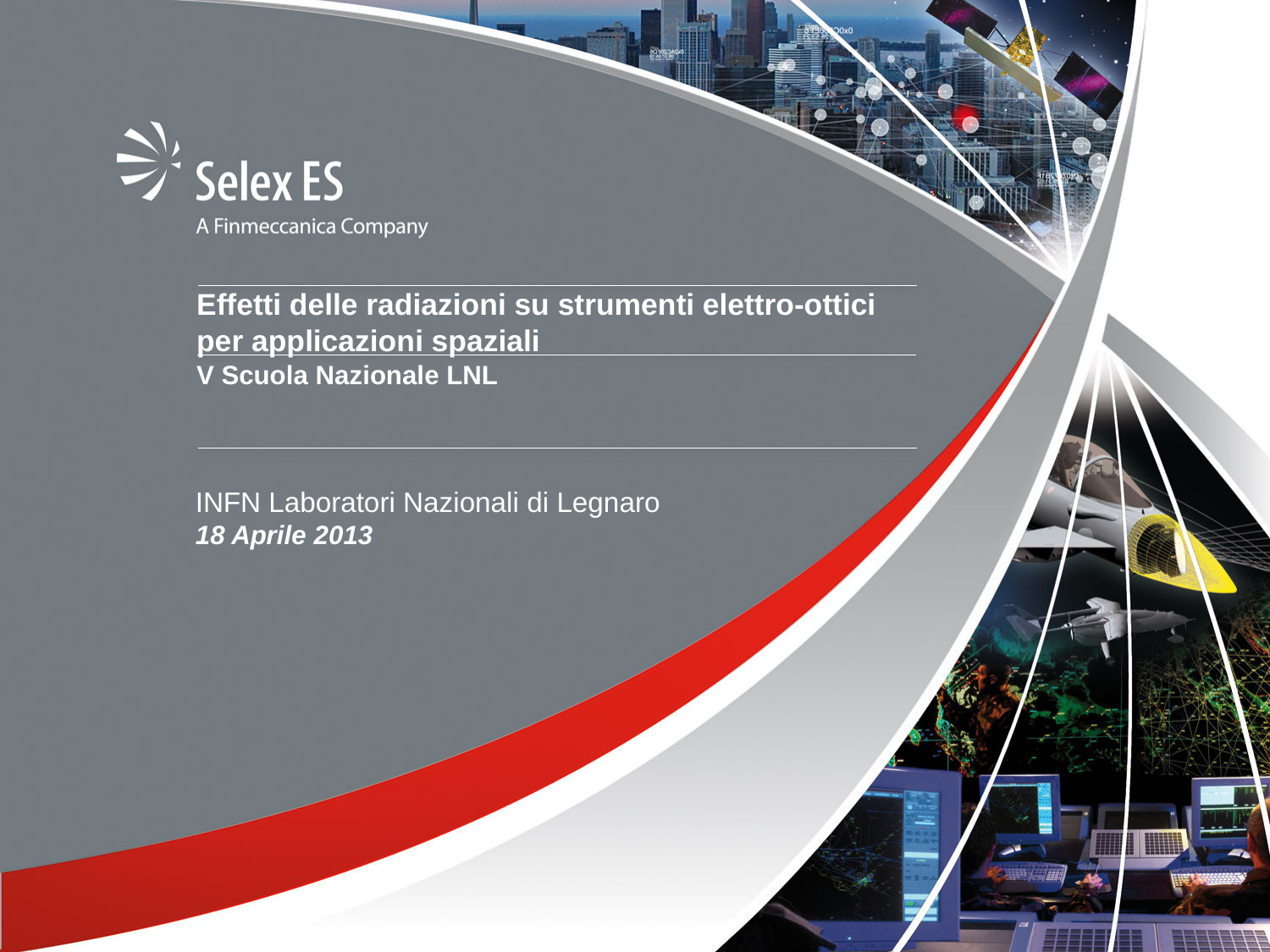

# Effetti delle radiazioni su strumenti elettro-ottici per applicazioni spaziali
V Scuola Nazionale LNL
INFN Laboratori Nazionali di Legnaro
18 Aprile 2013